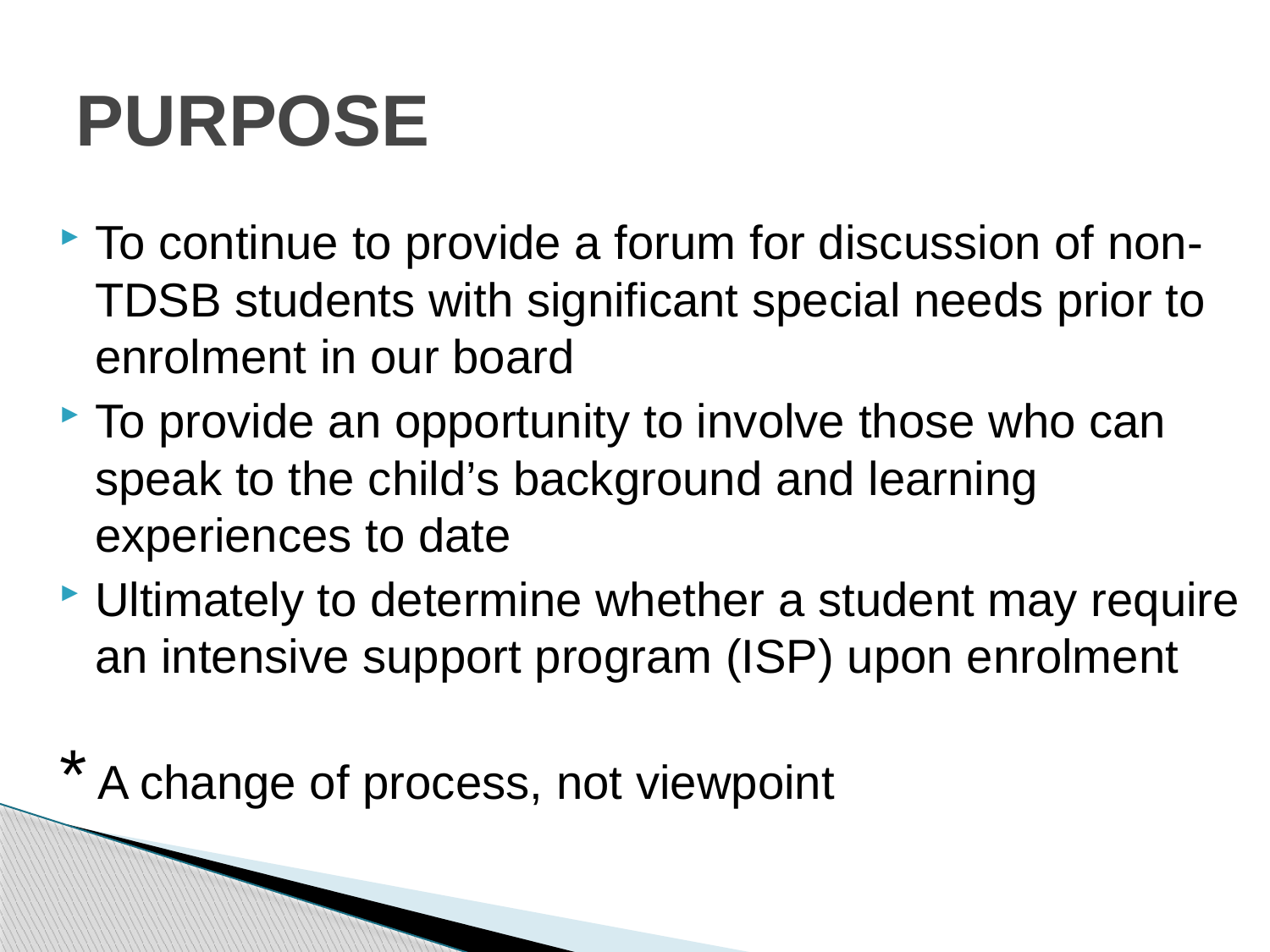

# PURPOSE
To continue to provide a forum for discussion of non-TDSB students with significant special needs prior to enrolment in our board
To provide an opportunity to involve those who can speak to the child’s background and learning experiences to date
Ultimately to determine whether a student may require an intensive support program (ISP) upon enrolment

* A change of process, not viewpoint